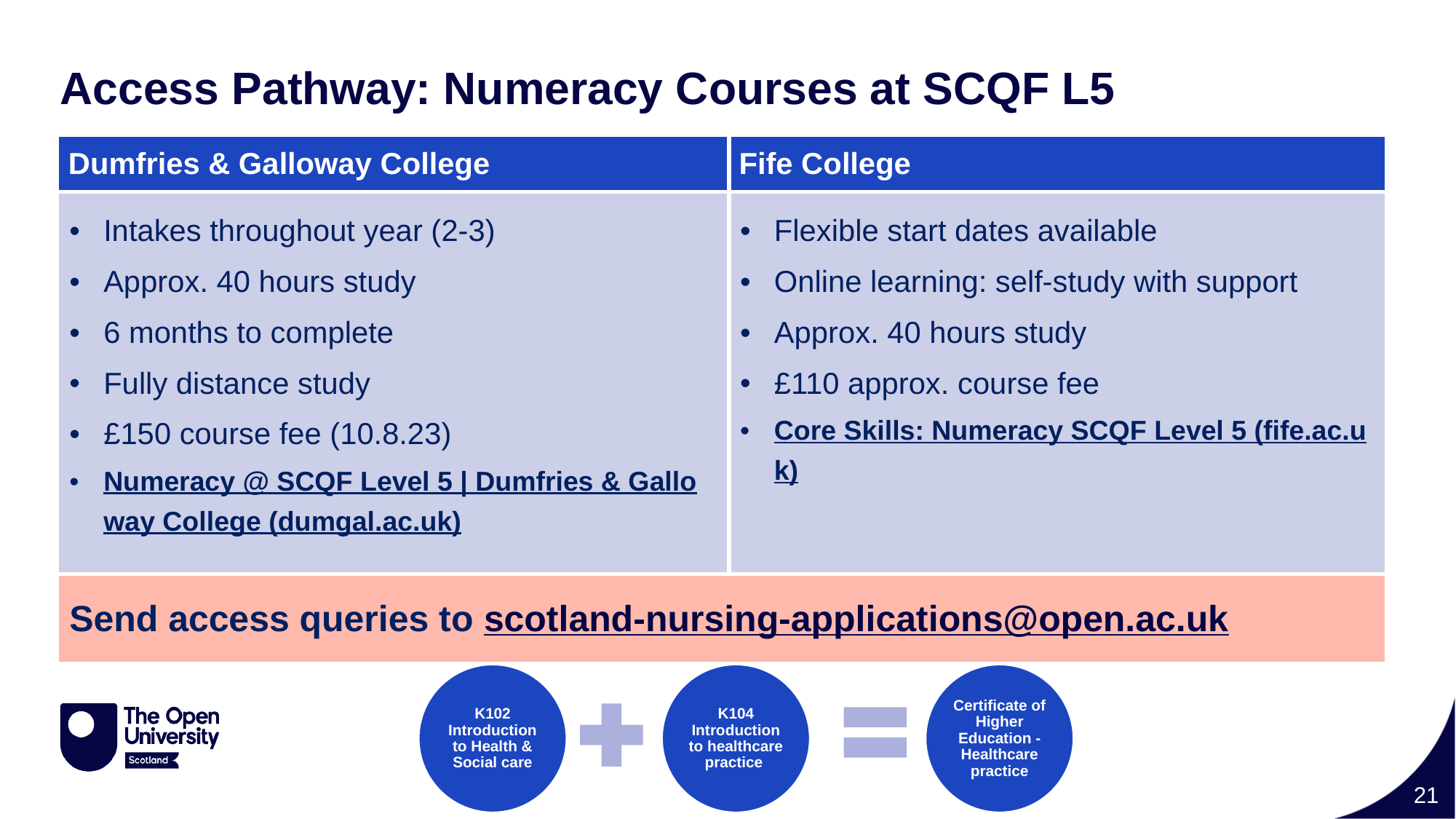

Access Pathway: Numeracy Courses at SCQF L5
| Dumfries & Galloway College | Fife College |
| --- | --- |
| Intakes throughout year (2-3) Approx. 40 hours study 6 months to complete Fully distance study £150 course fee (10.8.23) Numeracy @ SCQF Level 5 | Dumfries & Galloway College (dumgal.ac.uk) | Flexible start dates available Online learning: self-study with support Approx. 40 hours study £110 approx. course fee Core Skills: Numeracy SCQF Level 5 (fife.ac.uk) |
| Send access queries to scotland-nursing-applications@open.ac.uk |  |
K102 Introduction to Health & Social care

K104 Introduction to healthcare practice

Certificate of Higher Education - Healthcare practice